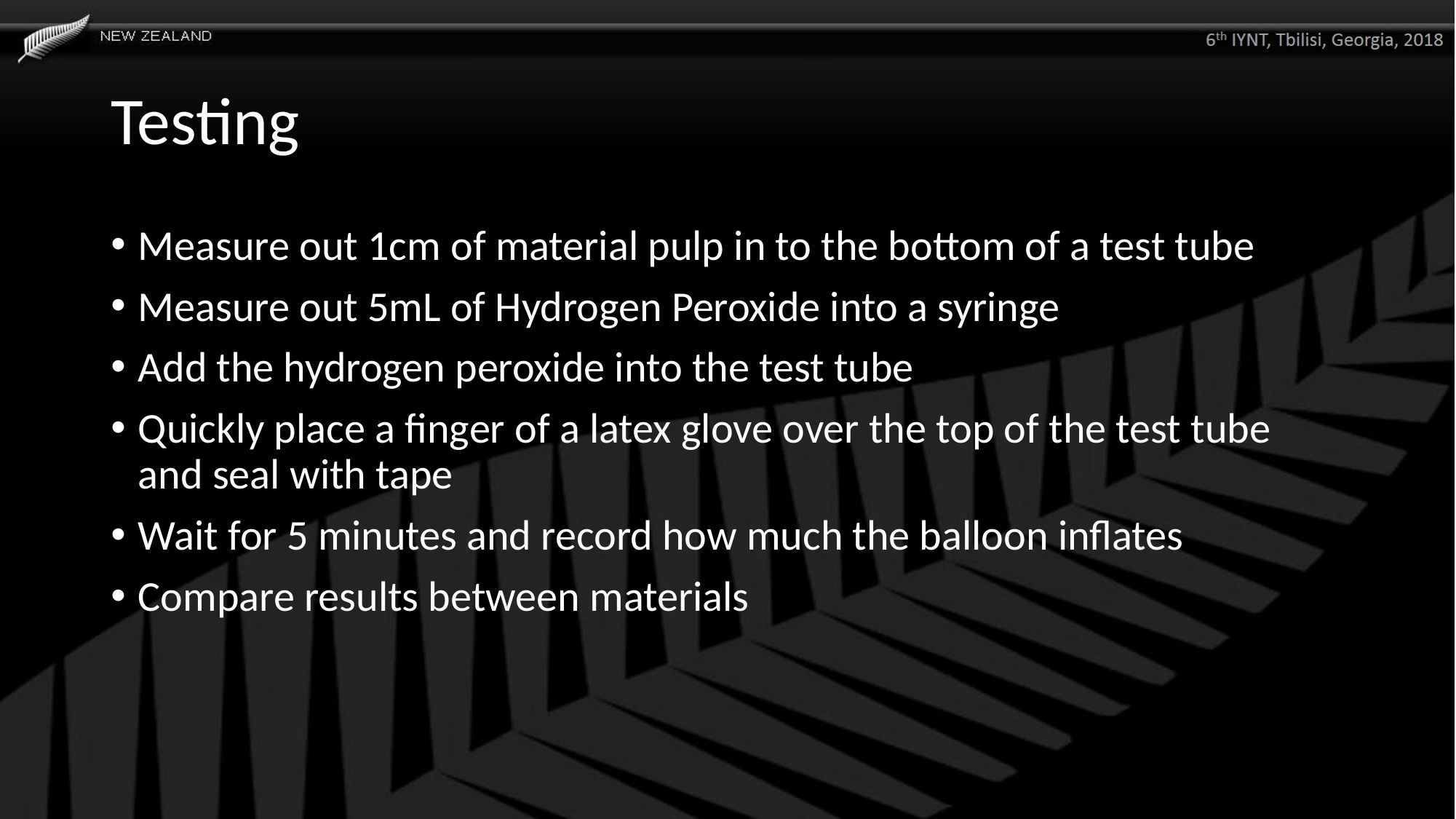

# Testing
Measure out 1cm of material pulp in to the bottom of a test tube
Measure out 5mL of Hydrogen Peroxide into a syringe
Add the hydrogen peroxide into the test tube
Quickly place a finger of a latex glove over the top of the test tube and seal with tape
Wait for 5 minutes and record how much the balloon inflates
Compare results between materials